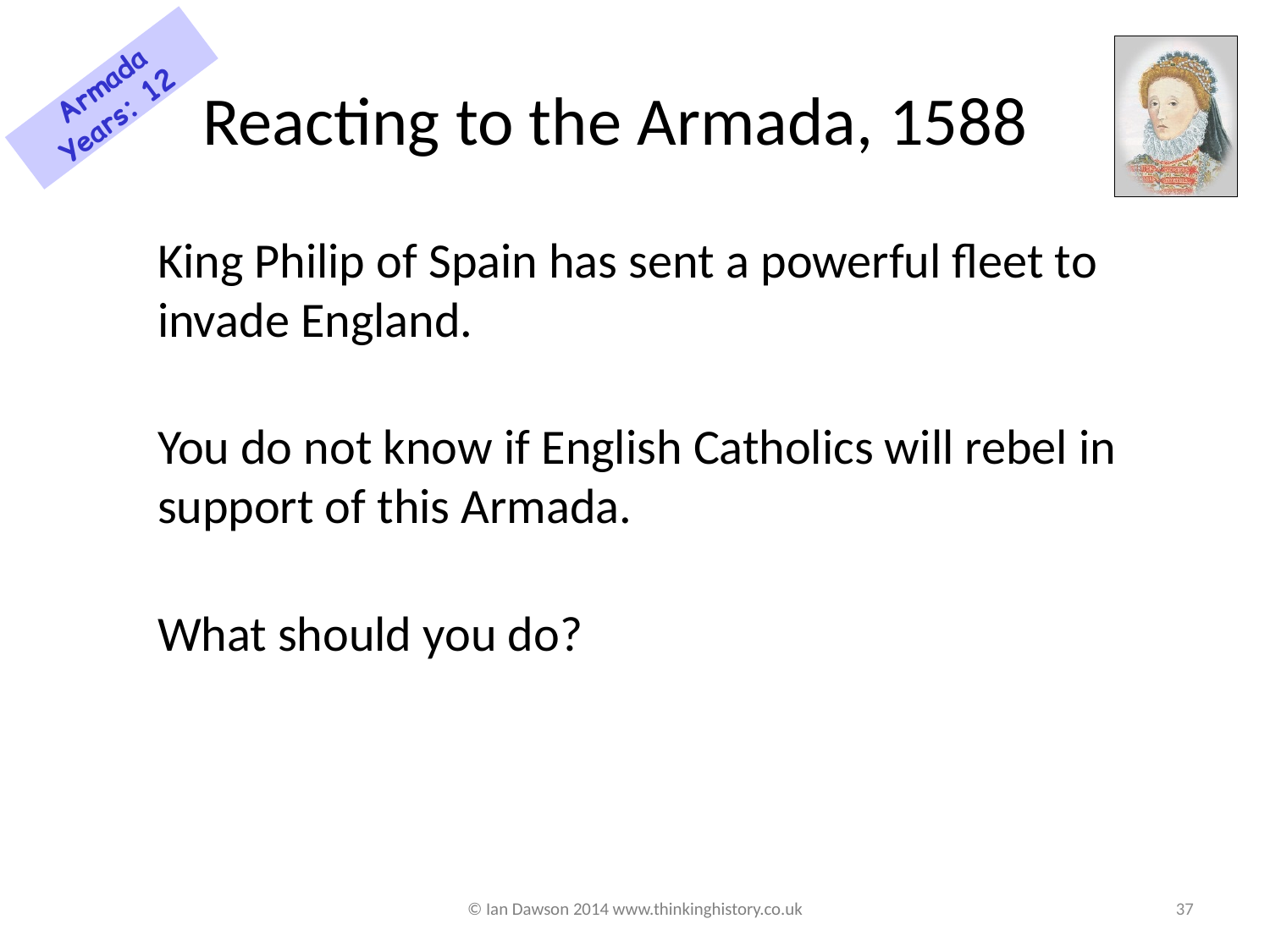

# Reacting to the Armada, 1588
Armada Years: 12
King Philip of Spain has sent a powerful fleet to invade England.

You do not know if English Catholics will rebel in support of this Armada.

What should you do?
© Ian Dawson 2014 www.thinkinghistory.co.uk
37